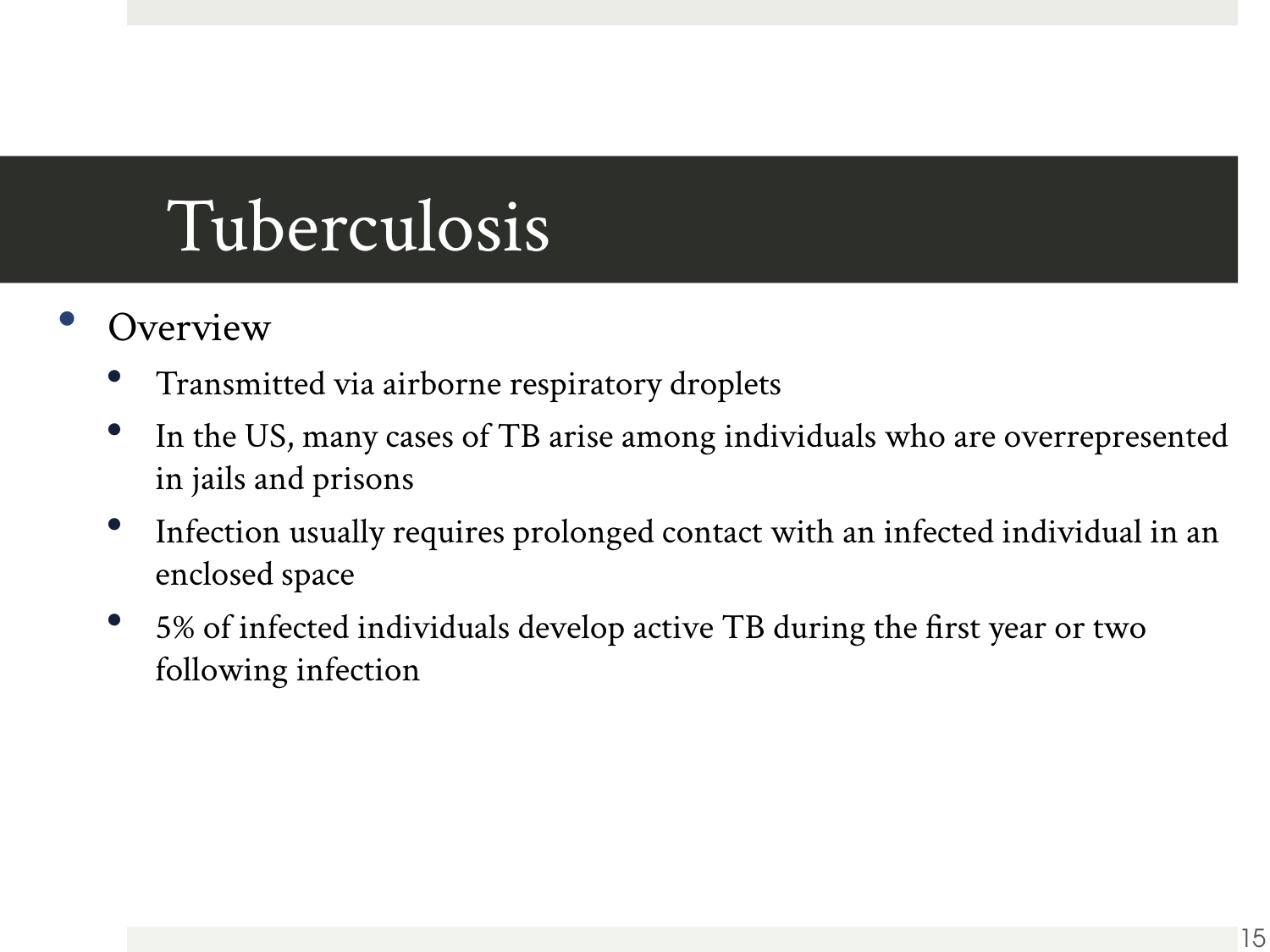

# Tuberculosis
Overview
Transmitted via airborne respiratory droplets
In the US, many cases of TB arise among individuals who are overrepresented in jails and prisons
Infection usually requires prolonged contact with an infected individual in an enclosed space
5% of infected individuals develop active TB during the first year or two following infection
15